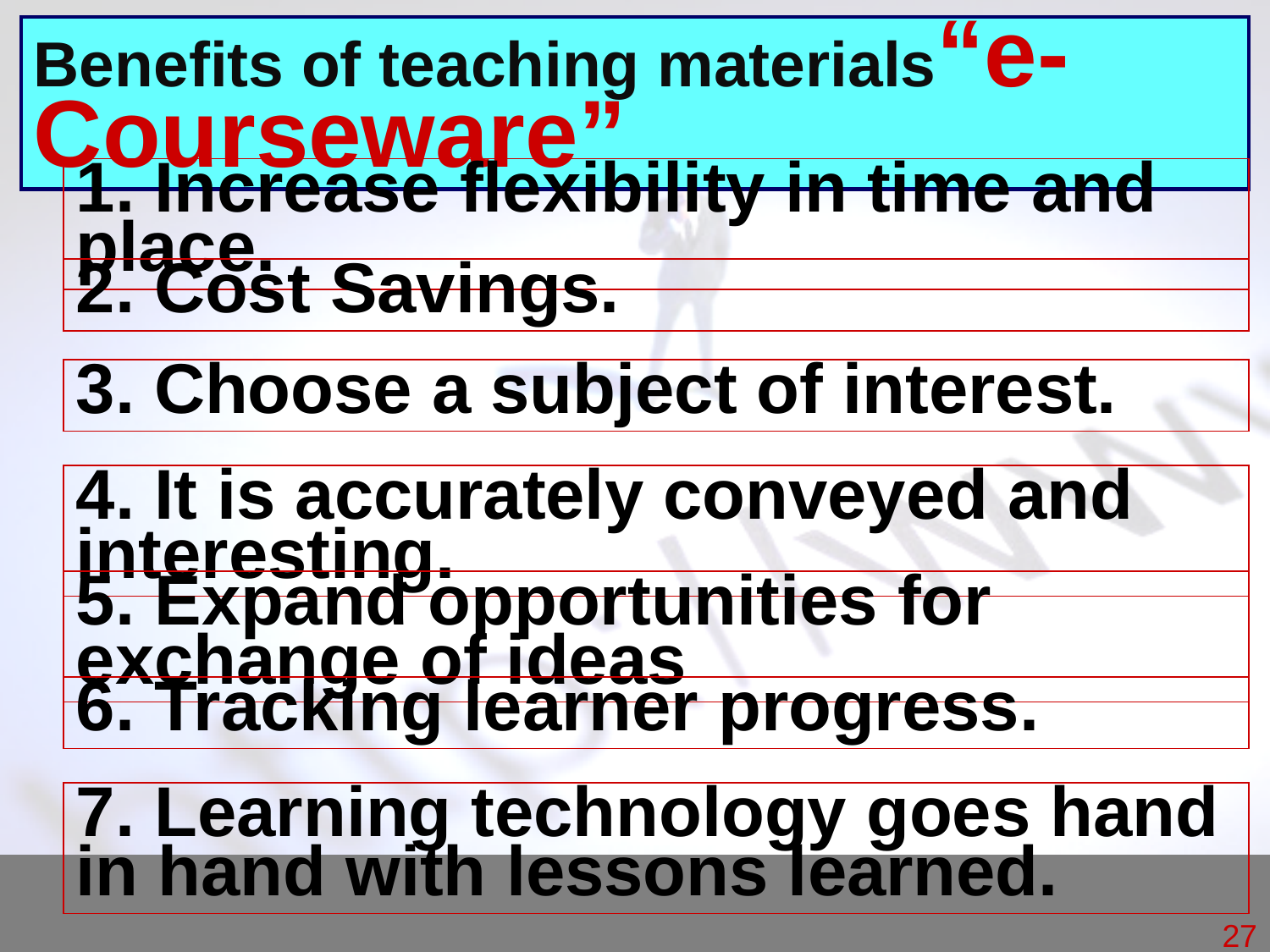

Benefits of teaching materials“e-Courseware”
1. Increase flexibility in time and place.
2. Cost Savings.
3. Choose a subject of interest.
4. It is accurately conveyed and interesting.
5. Expand opportunities for exchange of ideas
6. Tracking learner progress.
7. Learning technology goes hand in hand with lessons learned.
27